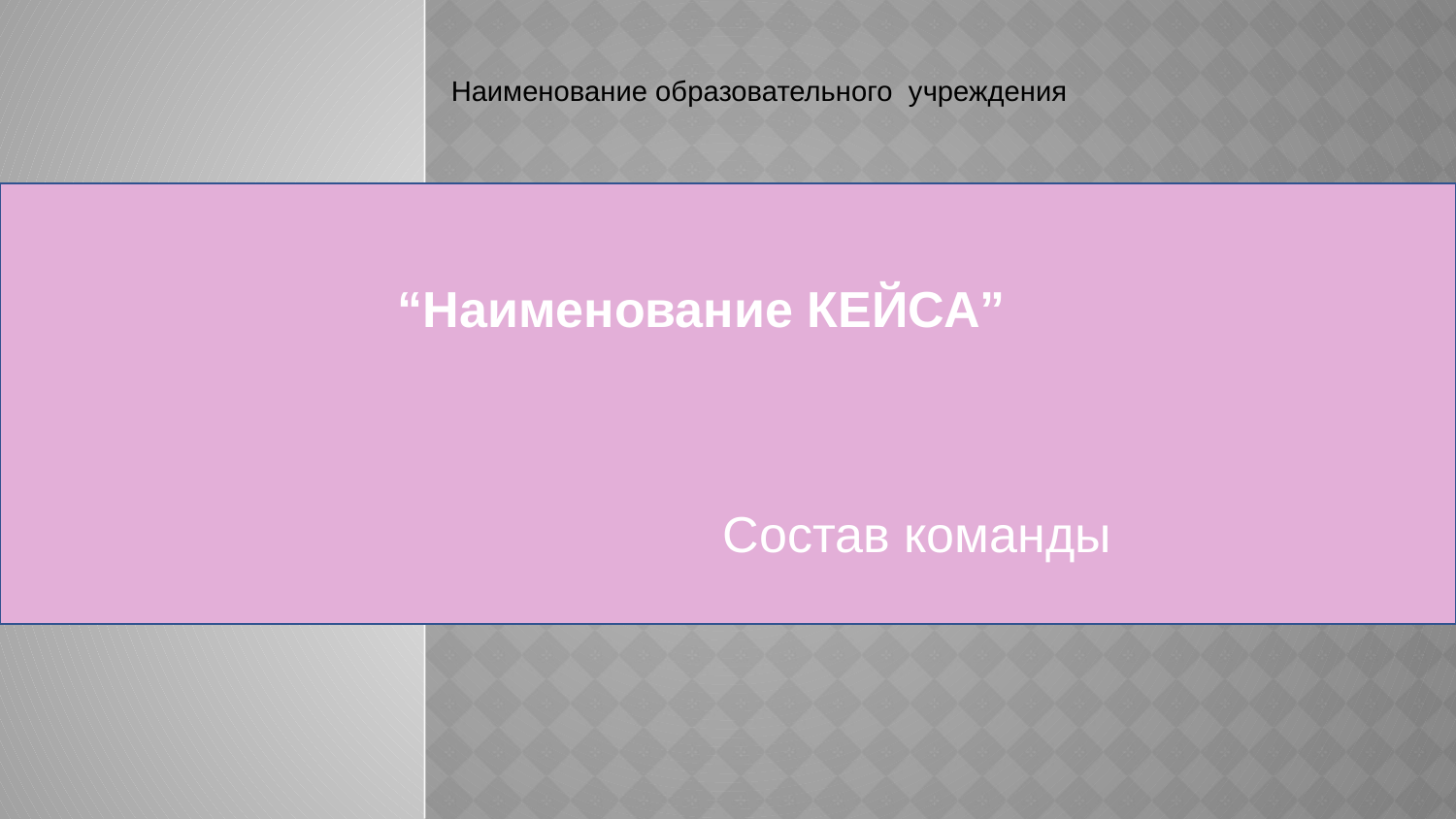

Наименование образовательного  учреждения

“Наименование КЕЙСА”
Состав команды